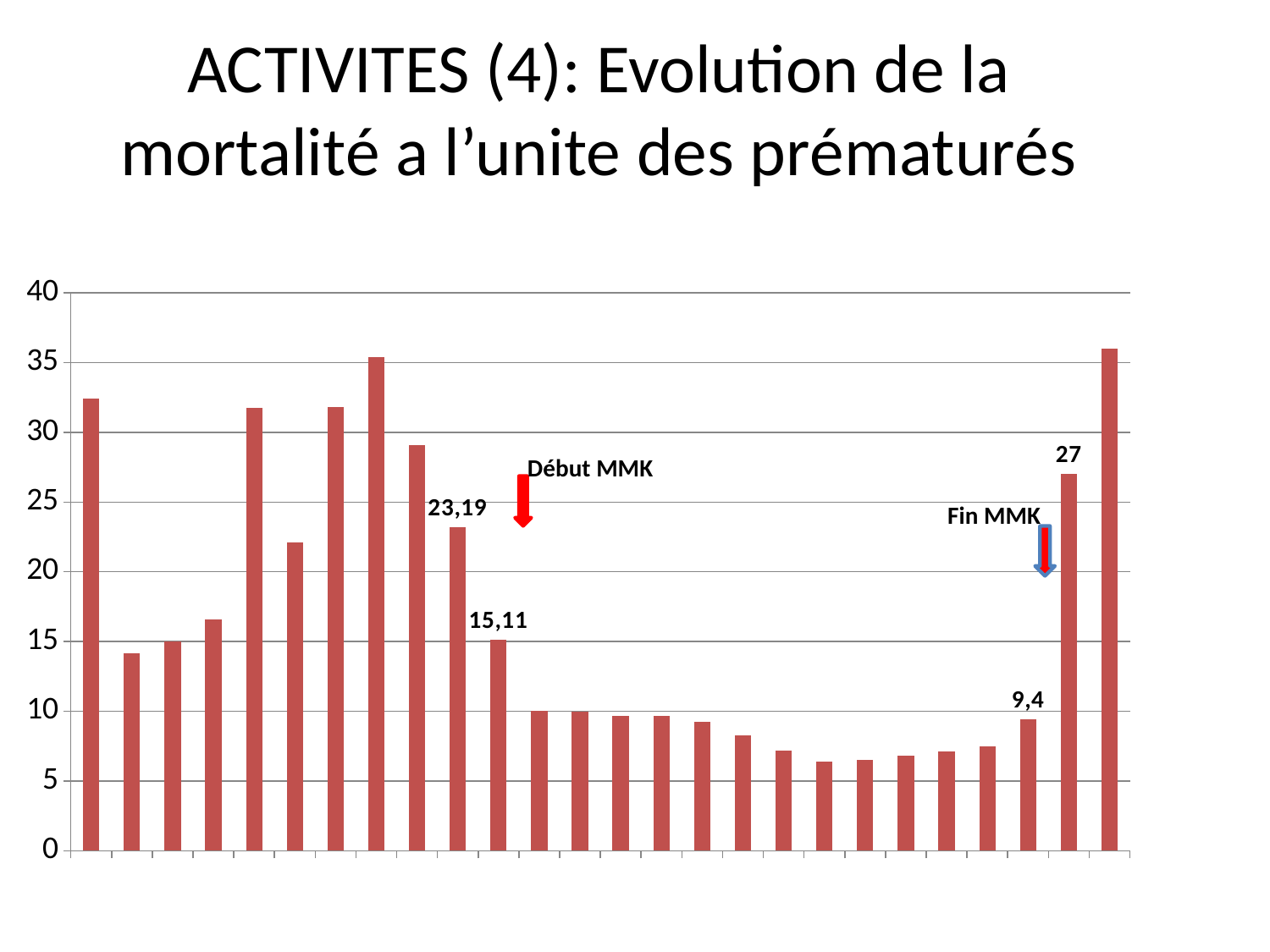

# ACTIVITES (4): Evolution de la mortalité a l’unite des prématurés

### Chart

| Category | Taux de mortalité (%) |
|---|---|
| 1990 | 32.42 |
| 1991 | 14.16 |
| 1992 | 15.02 |
| 1993 | 16.610000000000014 |
| 1994 | 31.75 |
| 1995 | 22.08 |
| 1996 | 31.830000000000005 |
| 1997 | 35.38 |
| 1998 | 29.08 |
| 1999 | 23.19 |
| 2000 | 15.11 |
| 2001 | 10.06 |
| 2002 | 9.960000000000003 |
| 2003 | 9.64 |
| 2004 | 9.65 |
| 2005 | 9.25 |
| 2006 | 8.290000000000001 |
| 2007 | 7.2 |
| 2008 | 6.38 |
| 2009 | 6.5 |
| 2010 | 6.8 |
| 2011 | 7.1 |
| 2012 | 7.5 |
| 2013 | 9.4 |
| 2014 | 27.0 |
| Juin 2015 | 36.0 |
Début MMK

Fin MMK